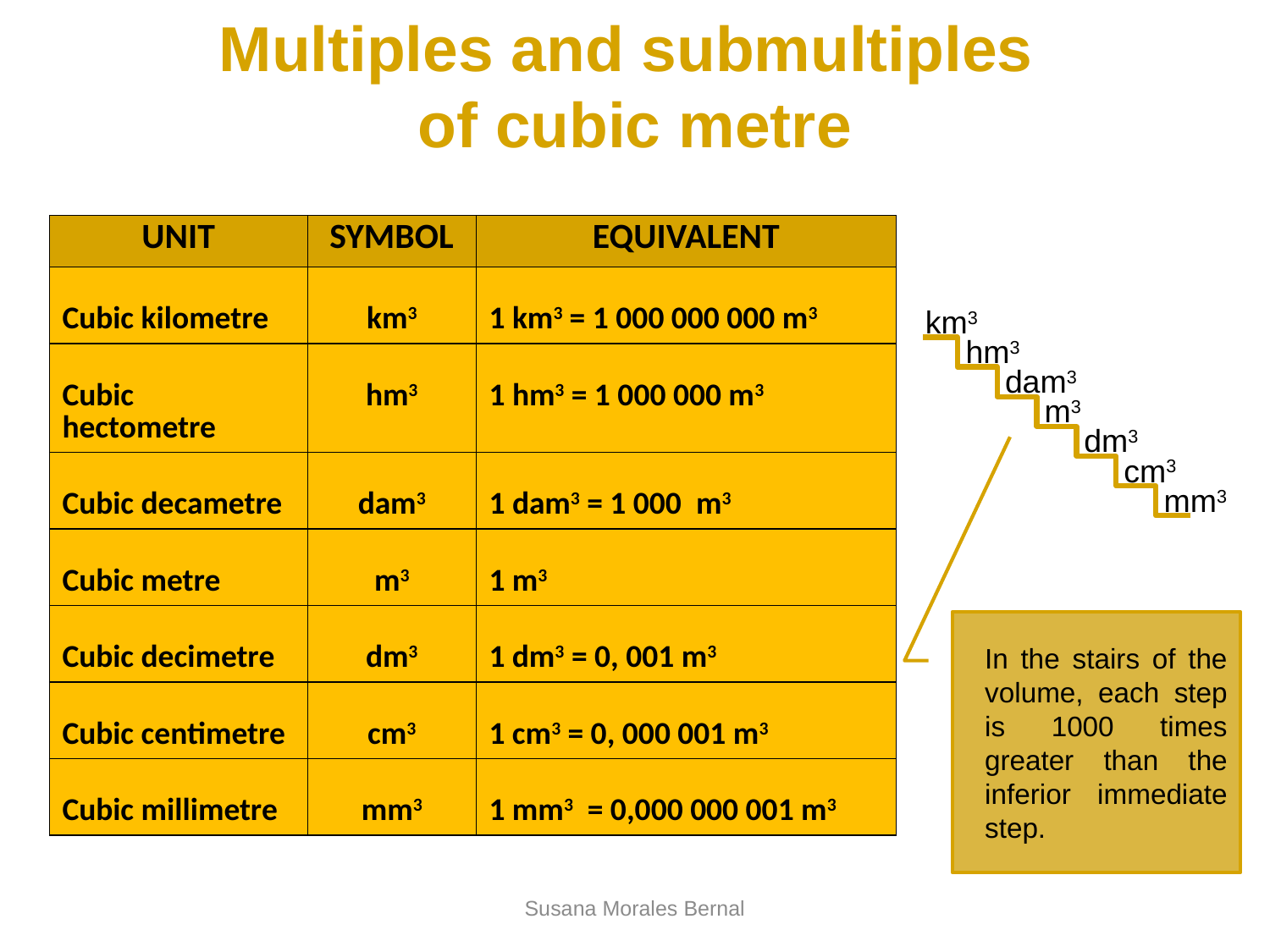

Multiples and submultiples
of cubic metre
| UNIT | SYMBOL | EQUIVALENT |
| --- | --- | --- |
| Cubic kilometre | km3 | 1 km3 = 1 000 000 000 m3 |
| Cubic hectometre | hm3 | 1 hm3 = 1 000 000 m3 |
| Cubic decametre | dam3 | 1 dam3 = 1 000 m3 |
| Cubic metre | m3 | 1 m3 |
| Cubic decimetre | dm3 | 1 dm3 = 0, 001 m3 |
| Cubic centimetre | cm3 | 1 cm3 = 0, 000 001 m3 |
| Cubic millimetre | mm3 | 1 mm3 = 0,000 000 001 m3 |
km3
hm3
dam3
m3
dm3
cm3
mm3

In the stairs of the volume, each step is 1000 times greater than the inferior immediate step.
Susana Morales Bernal